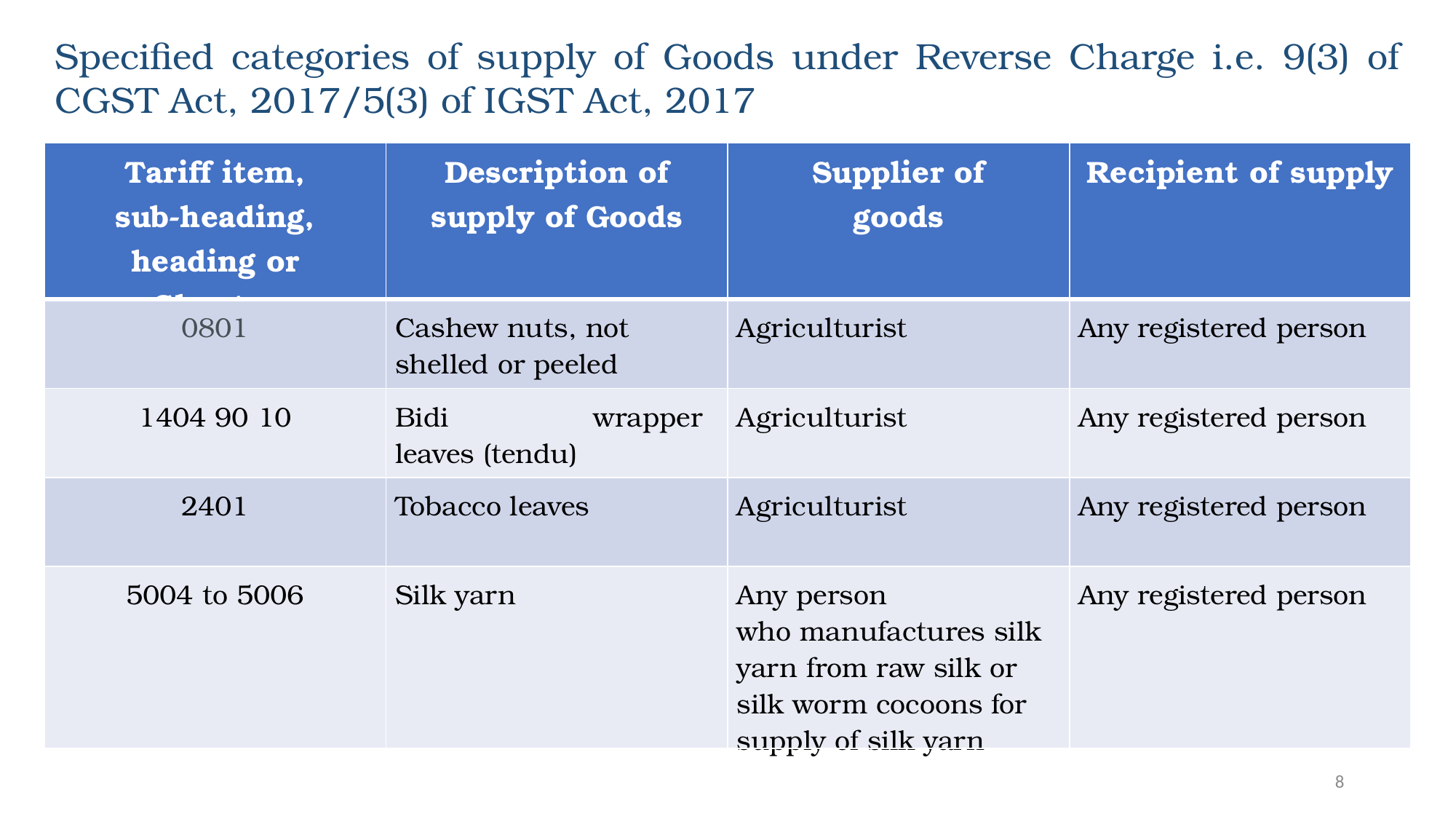

Specified categories of supply of Goods under Reverse Charge i.e. 9(3) of CGST Act, 2017/5(3) of IGST Act, 2017
| Tariff item, sub-heading, heading or Chapter | Description of supply of Goods | Supplier of goods | Recipient of supply |
| --- | --- | --- | --- |
| 0801 | Cashew nuts, not shelled or peeled | Agriculturist | Any registered person |
| 1404 90 10 | Bidi                wrapper leaves (tendu) | Agriculturist | Any registered person |
| 2401 | Tobacco leaves | Agriculturist | Any registered person |
| 5004 to 5006 | Silk yarn | Any person who manufactures silk yarn from raw silk or silk worm cocoons for supply of silk yarn | Any registered person |
8